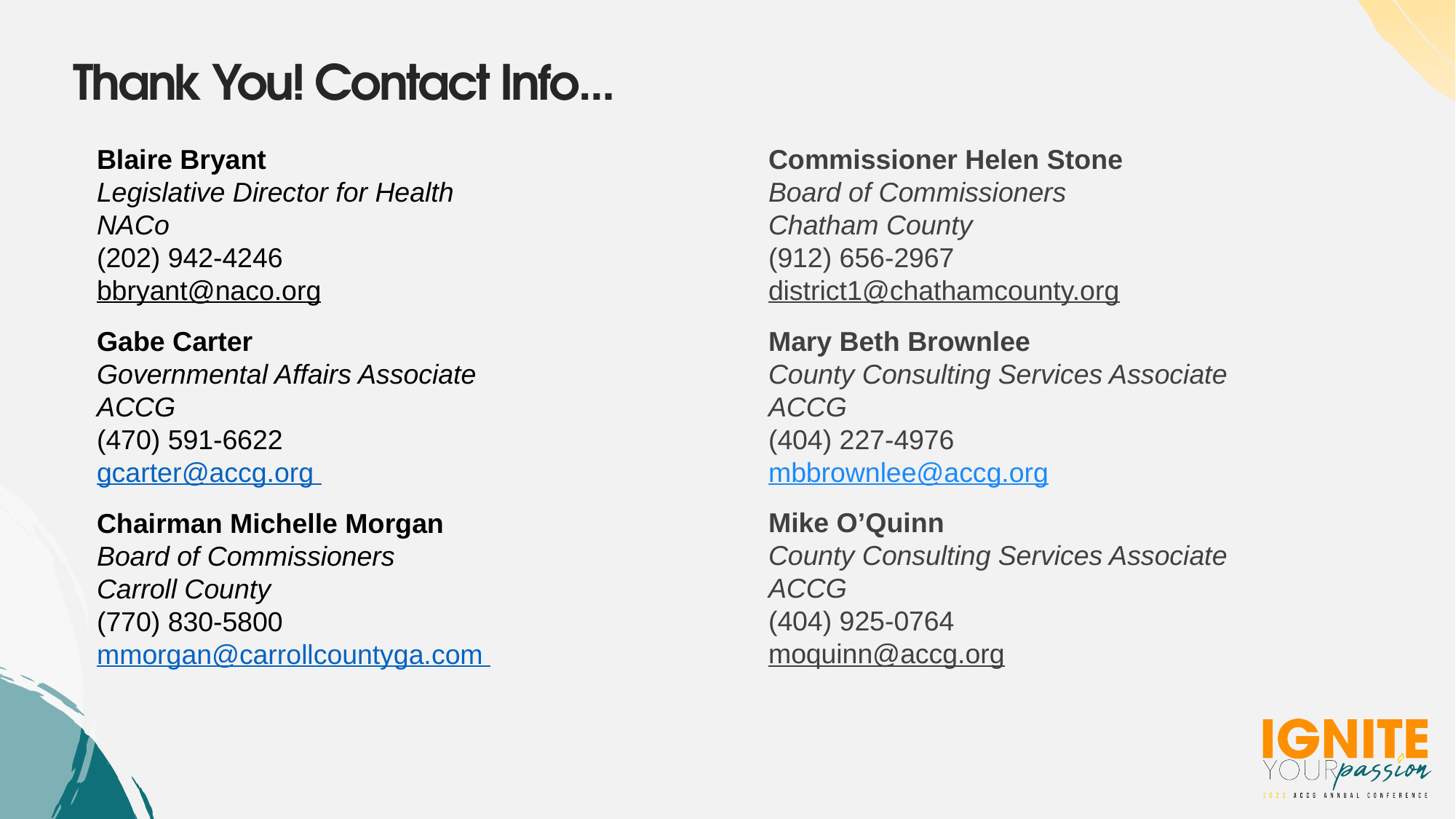

# Thank You! Contact Info…
Blaire Bryant
Legislative Director for Health
NACo
(202) 942-4246
bbryant@naco.org

Gabe Carter
Governmental Affairs Associate
ACCG
(470) 591-6622
gcarter@accg.org

Chairman Michelle Morgan
Board of Commissioners
Carroll County
(770) 830-5800
mmorgan@carrollcountyga.com
Commissioner Helen Stone
Board of Commissioners
Chatham County
(912) 656-2967
district1@chathamcounty.org

Mary Beth Brownlee
County Consulting Services Associate
ACCG
(404) 227-4976
mbbrownlee@accg.org

Mike O’Quinn
County Consulting Services Associate
ACCG
(404) 925-0764
moquinn@accg.org